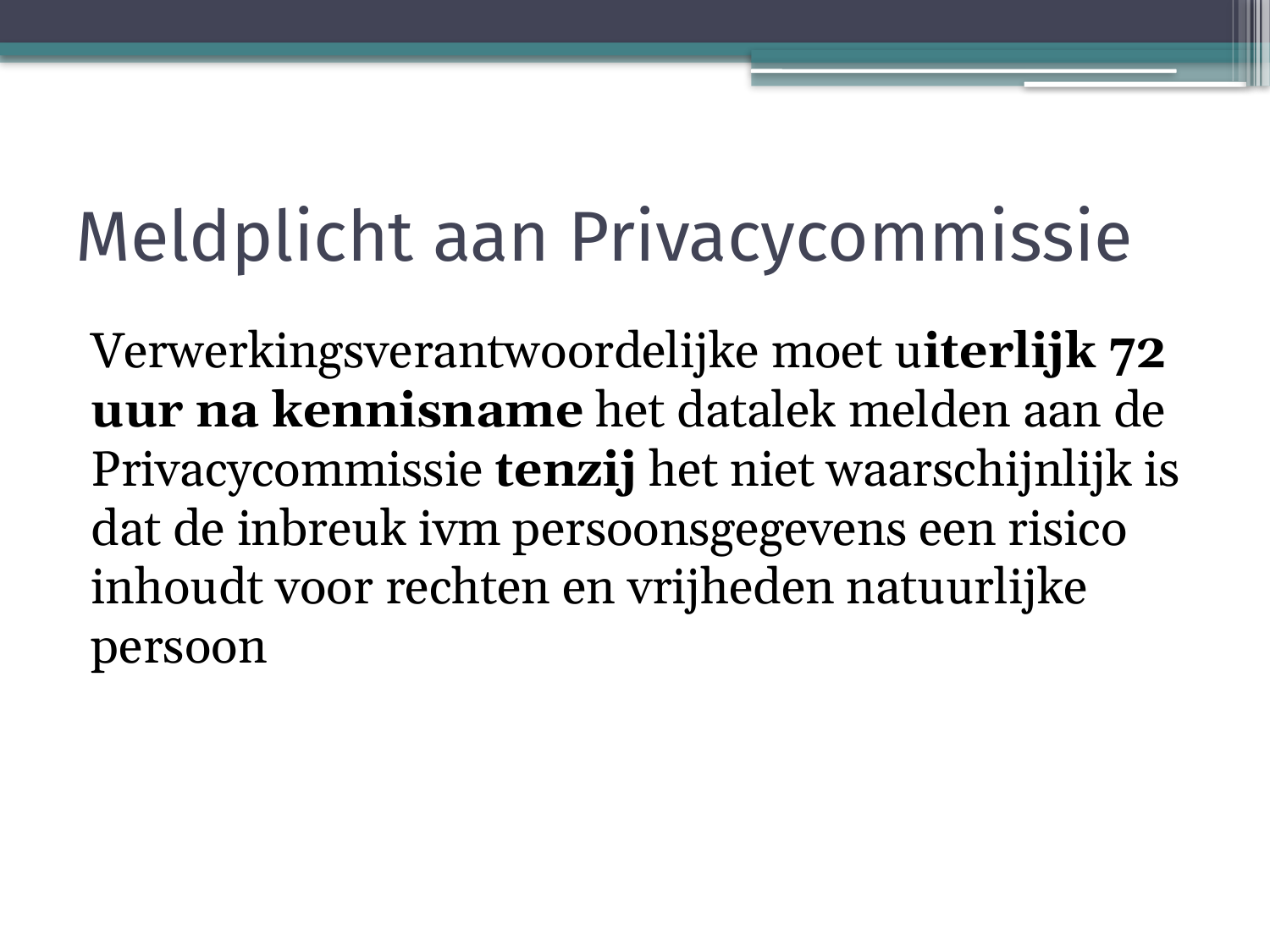

# Meldplicht aan Privacycommissie
Verwerkingsverantwoordelijke moet uiterlijk 72 uur na kennisname het datalek melden aan de Privacycommissie tenzij het niet waarschijnlijk is dat de inbreuk ivm persoonsgegevens een risico inhoudt voor rechten en vrijheden natuurlijke persoon